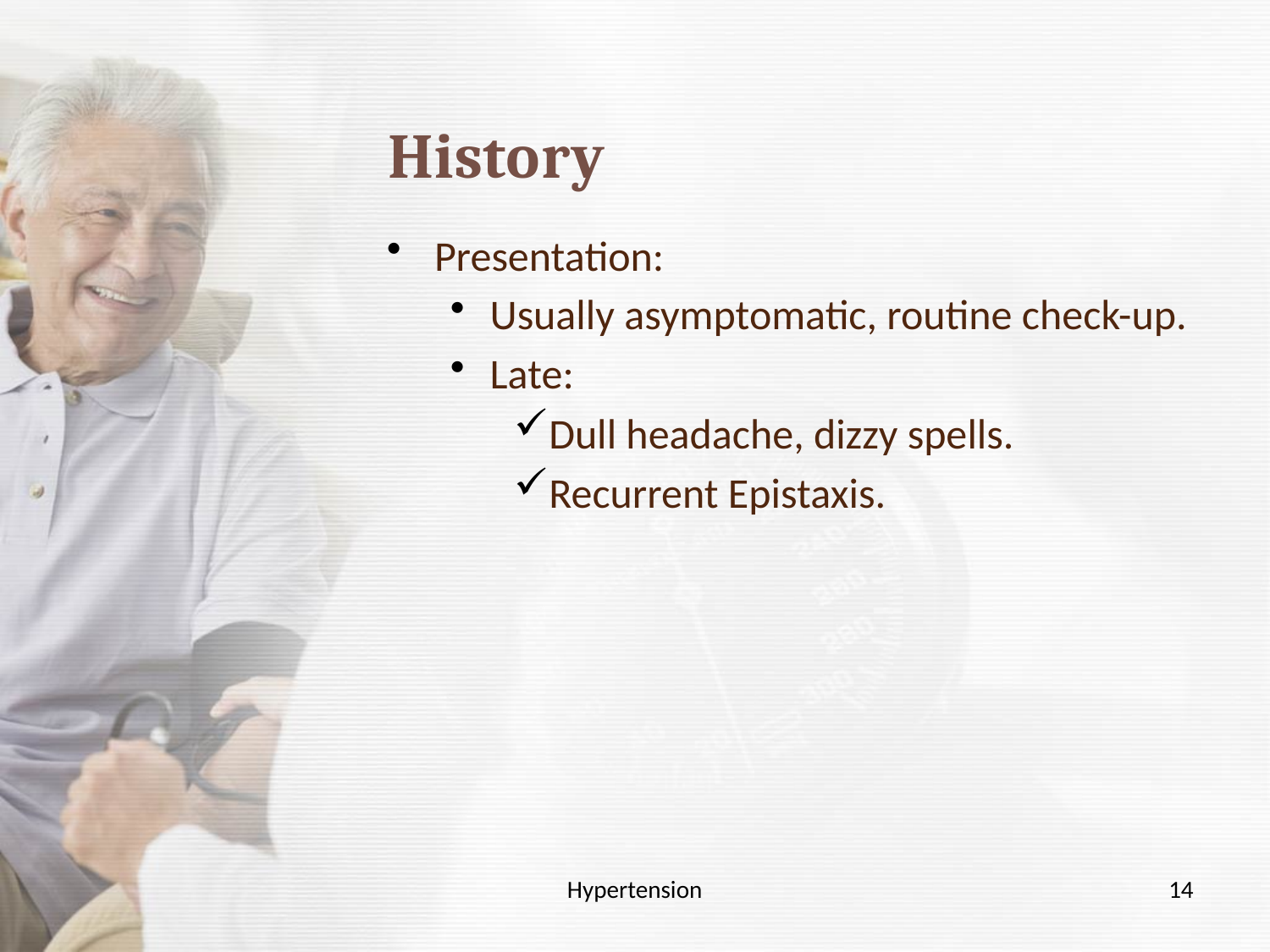

# History
Presentation:
Usually asymptomatic, routine check-up.
Late:
Dull headache, dizzy spells.
Recurrent Epistaxis.

Hypertension
14